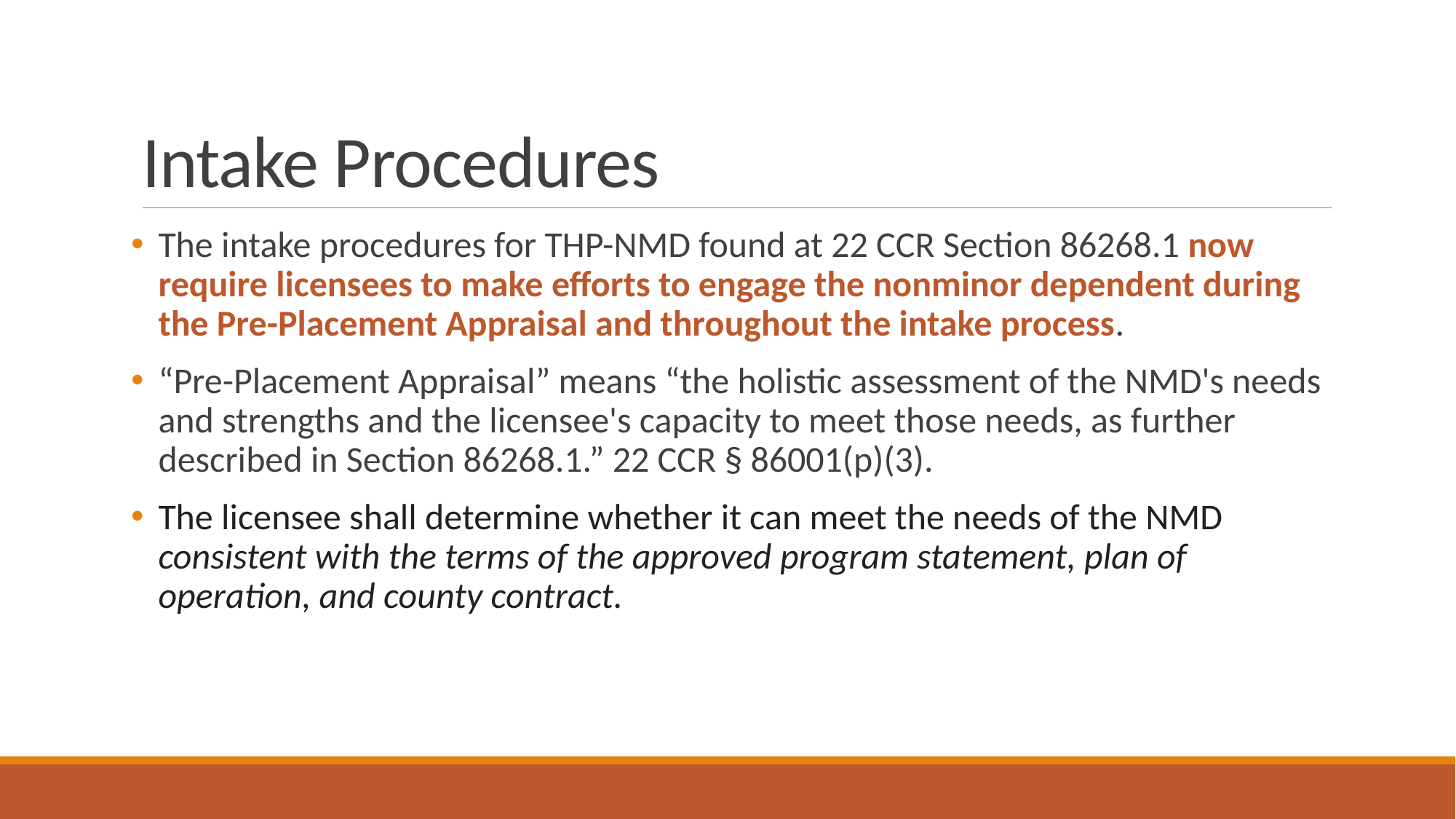

# Intake Procedures
The intake procedures for THP-NMD found at 22 CCR Section 86268.1 now require licensees to make efforts to engage the nonminor dependent during the Pre-Placement Appraisal and throughout the intake process.
“Pre-Placement Appraisal” means “the holistic assessment of the NMD's needs and strengths and the licensee's capacity to meet those needs, as further described in Section 86268.1.” 22 CCR § 86001(p)(3).
The licensee shall determine whether it can meet the needs of the NMD consistent with the terms of the approved program statement, plan of operation, and county contract.